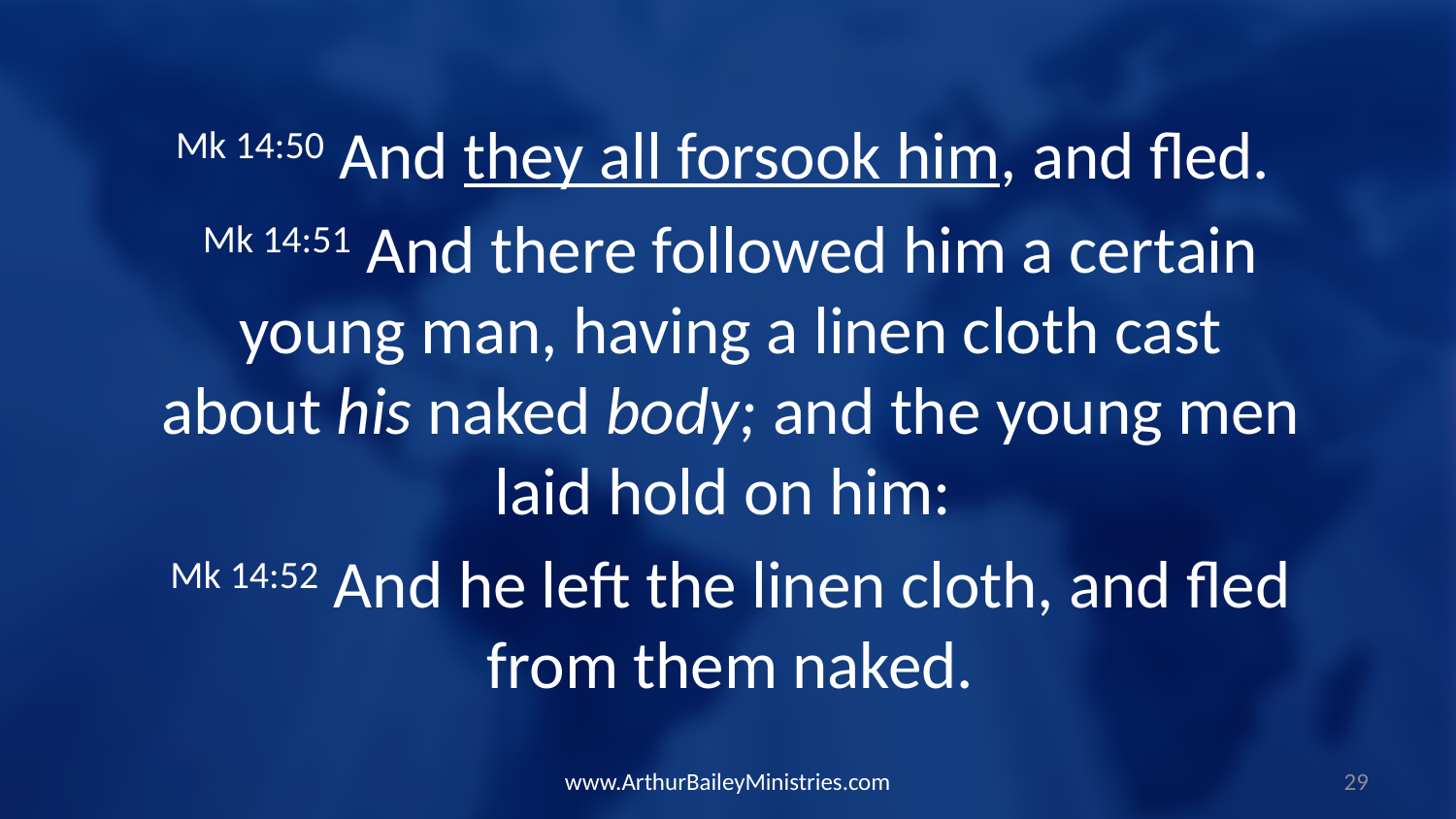

Mk 14:50 And they all forsook him, and fled.
Mk 14:51 And there followed him a certain young man, having a linen cloth cast about his naked body; and the young men laid hold on him:
Mk 14:52 And he left the linen cloth, and fled from them naked.

www.ArthurBaileyMinistries.com
29